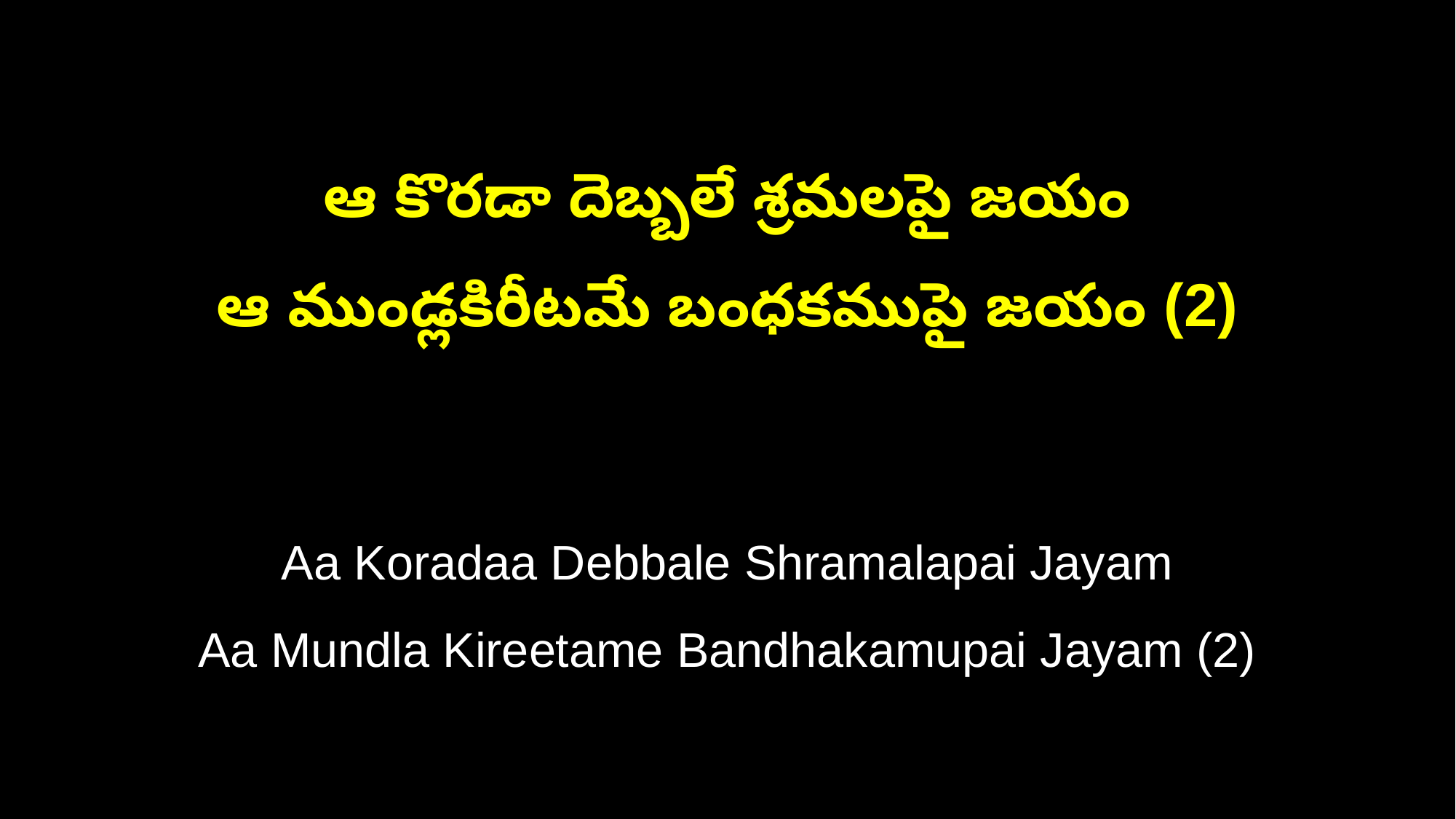

ఆ కొరడా దెబ్బలే శ్రమలపై జయం
ఆ ముండ్లకిరీటమే బంధకముపై జయం (2)
Aa Koradaa Debbale Shramalapai Jayam
Aa Mundla Kireetame Bandhakamupai Jayam (2)